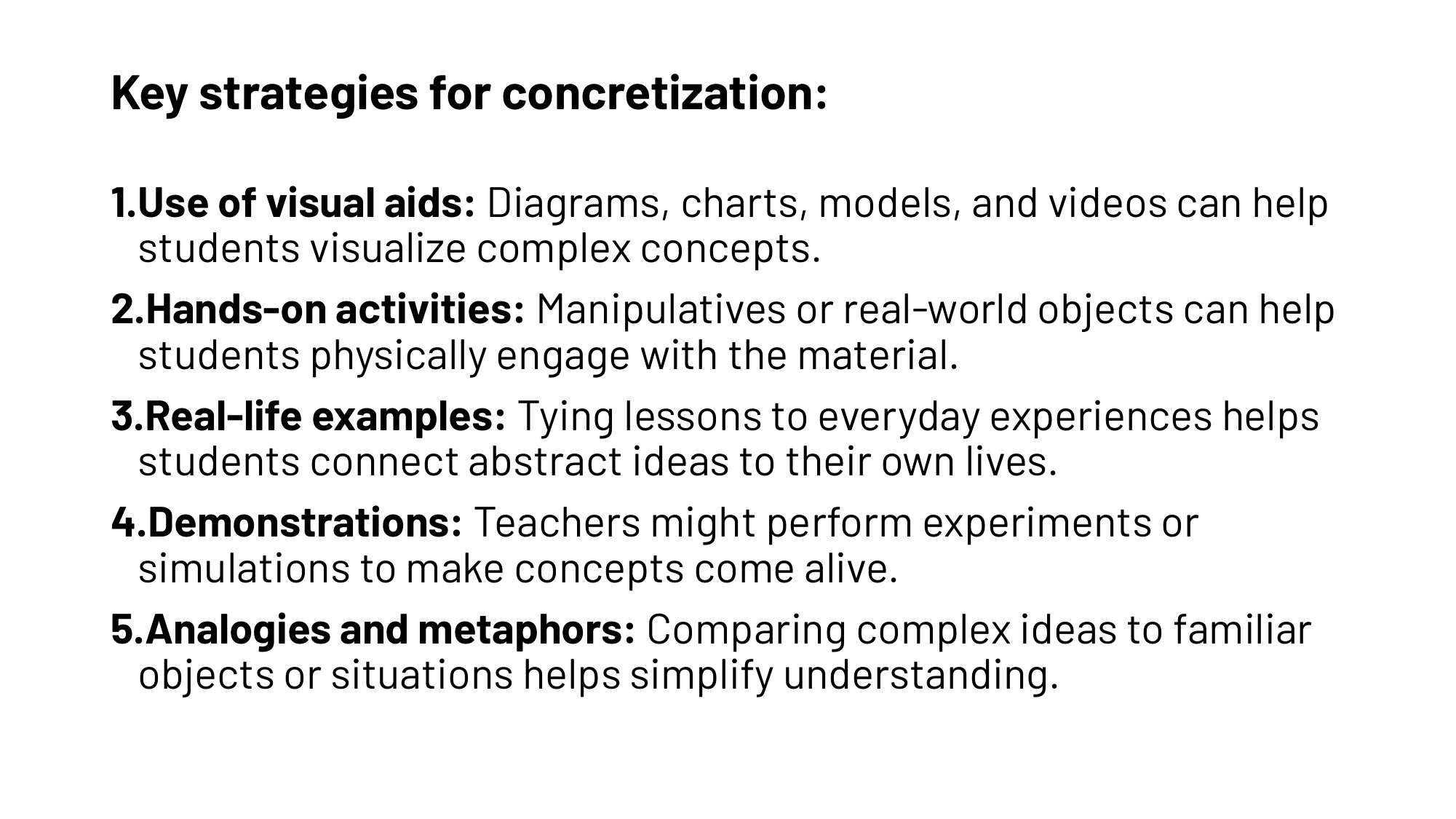

# Key strategies for concretization:
Use of visual aids: Diagrams, charts, models, and videos can help students visualize complex concepts.
Hands-on activities: Manipulatives or real-world objects can help students physically engage with the material.
Real-life examples: Tying lessons to everyday experiences helps students connect abstract ideas to their own lives.
Demonstrations: Teachers might perform experiments or simulations to make concepts come alive.
Analogies and metaphors: Comparing complex ideas to familiar objects or situations helps simplify understanding.